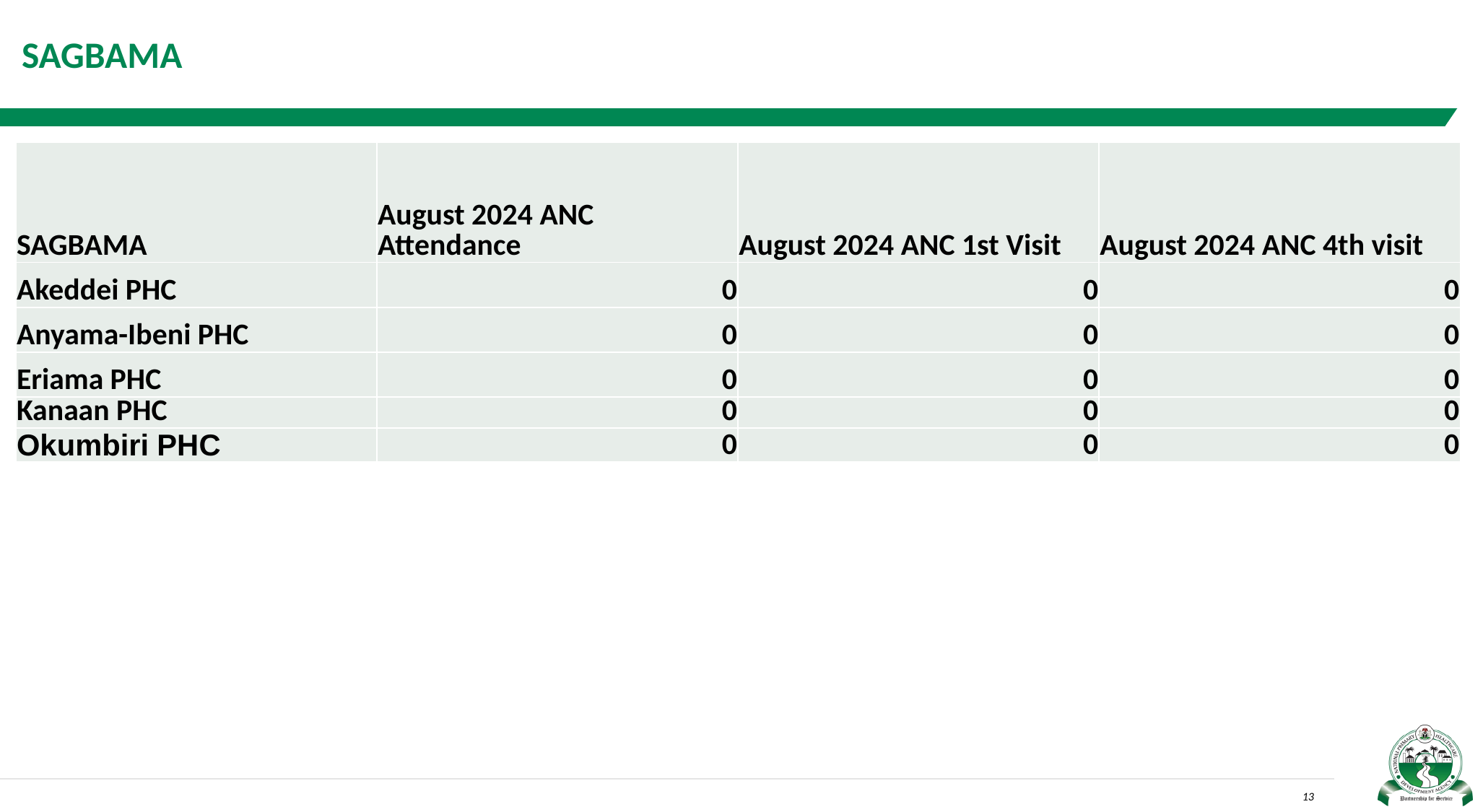

# SAGBAMA
| SAGBAMA | August 2024 ANC Attendance | August 2024 ANC 1st Visit | August 2024 ANC 4th visit |
| --- | --- | --- | --- |
| Akeddei PHC | 0 | 0 | 0 |
| Anyama-Ibeni PHC | 0 | 0 | 0 |
| Eriama PHC | 0 | 0 | 0 |
| Kanaan PHC | 0 | 0 | 0 |
| Okumbiri PHC | 0 | 0 | 0 |
13